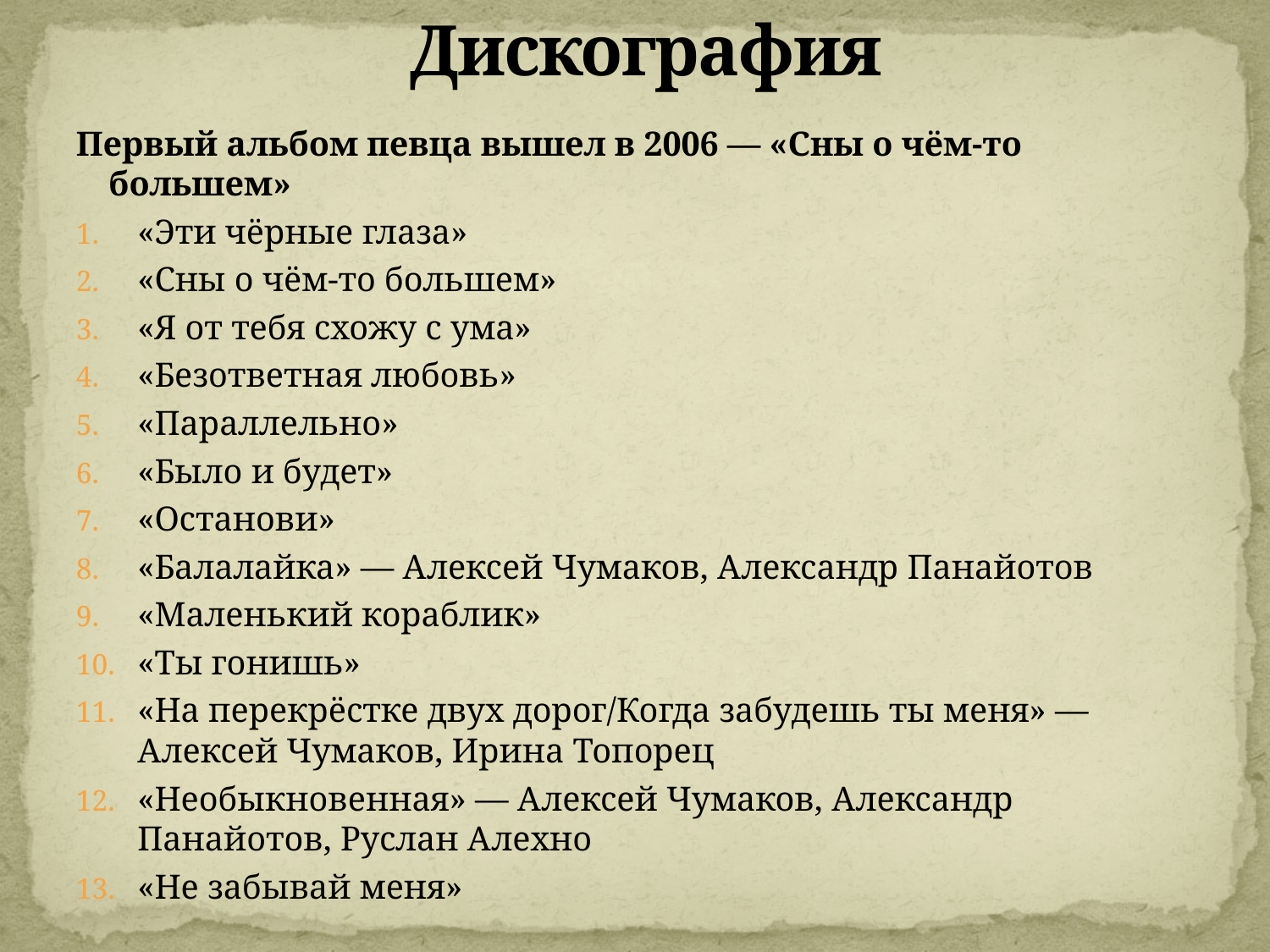

# Дискография
Первый альбом певца вышел в 2006 — «Сны о чём-то большем»
«Эти чёрные глаза»
«Сны о чём-то большем»
«Я от тебя схожу с ума»
«Безответная любовь»
«Параллельно»
«Было и будет»
«Останови»
«Балалайка» — Алексей Чумаков, Александр Панайотов
«Маленький кораблик»
«Ты гонишь»
«На перекрёстке двух дорог/Когда забудешь ты меня» — Алексей Чумаков, Ирина Топорец
«Необыкновенная» — Алексей Чумаков, Александр Панайотов, Руслан Алехно
«Не забывай меня»